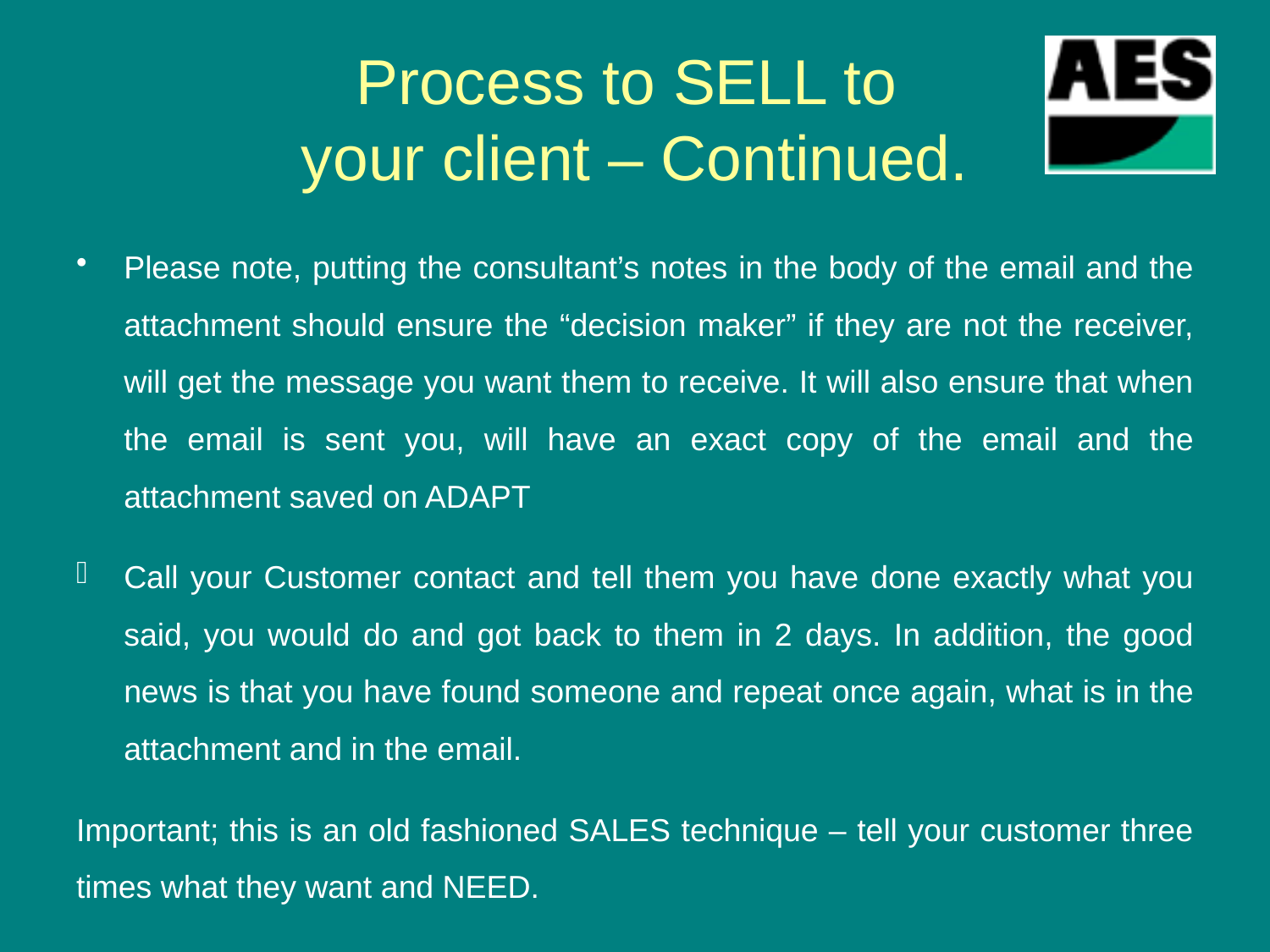

# Process to SELL to your client – Continued.
Please note, putting the consultant’s notes in the body of the email and the attachment should ensure the “decision maker” if they are not the receiver, will get the message you want them to receive. It will also ensure that when the email is sent you, will have an exact copy of the email and the attachment saved on ADAPT
Call your Customer contact and tell them you have done exactly what you said, you would do and got back to them in 2 days. In addition, the good news is that you have found someone and repeat once again, what is in the attachment and in the email.
Important; this is an old fashioned SALES technique – tell your customer three times what they want and NEED.